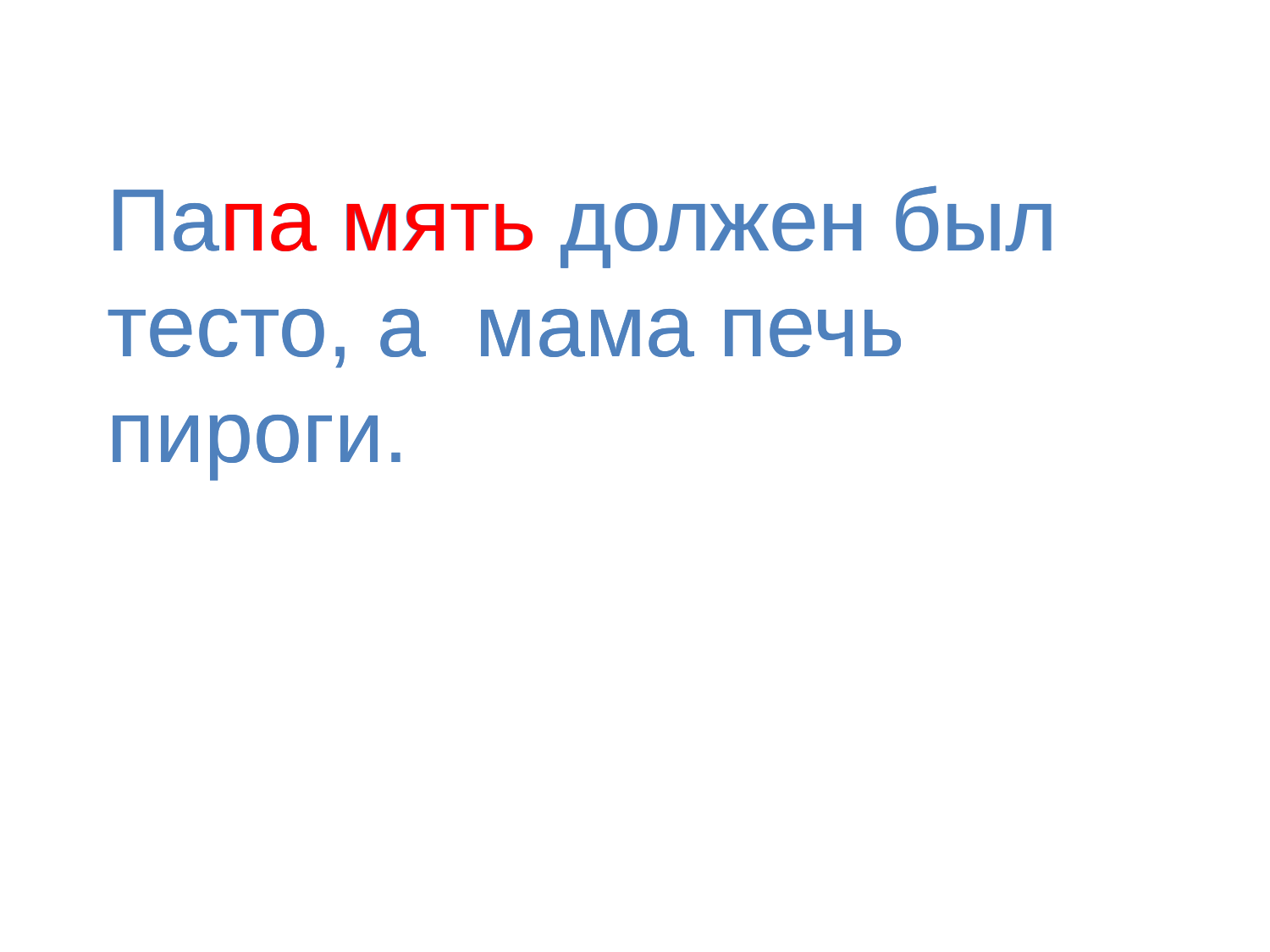

Папа мять должен был тесто, а  мама печь пироги.

Папа мять должен был тесто, а  мама печь пироги.